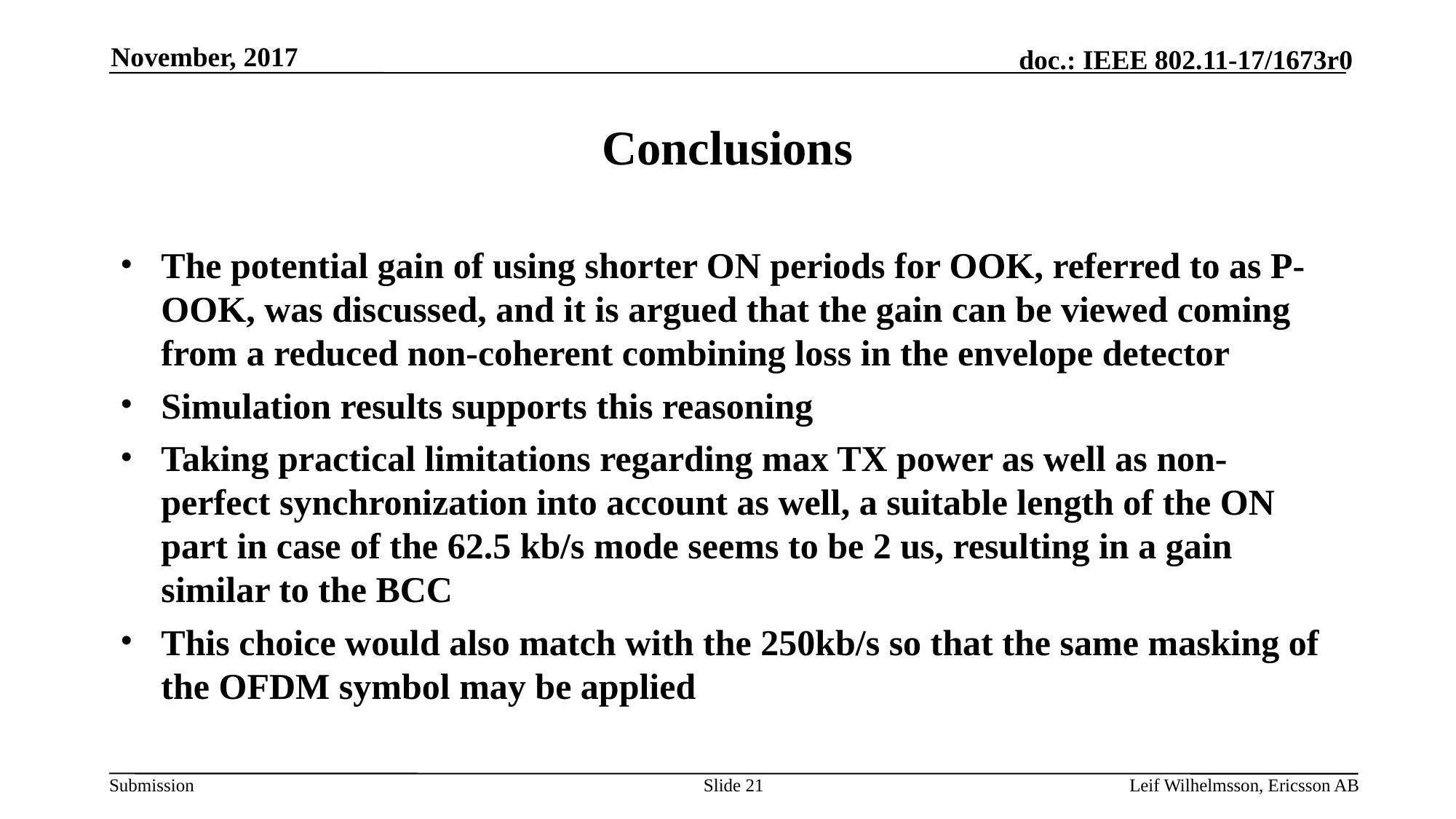

November, 2017
# Conclusions
The potential gain of using shorter ON periods for OOK, referred to as P-OOK, was discussed, and it is argued that the gain can be viewed coming from a reduced non-coherent combining loss in the envelope detector
Simulation results supports this reasoning
Taking practical limitations regarding max TX power as well as non-perfect synchronization into account as well, a suitable length of the ON part in case of the 62.5 kb/s mode seems to be 2 us, resulting in a gain similar to the BCC
This choice would also match with the 250kb/s so that the same masking of the OFDM symbol may be applied
Slide 21
Leif Wilhelmsson, Ericsson AB